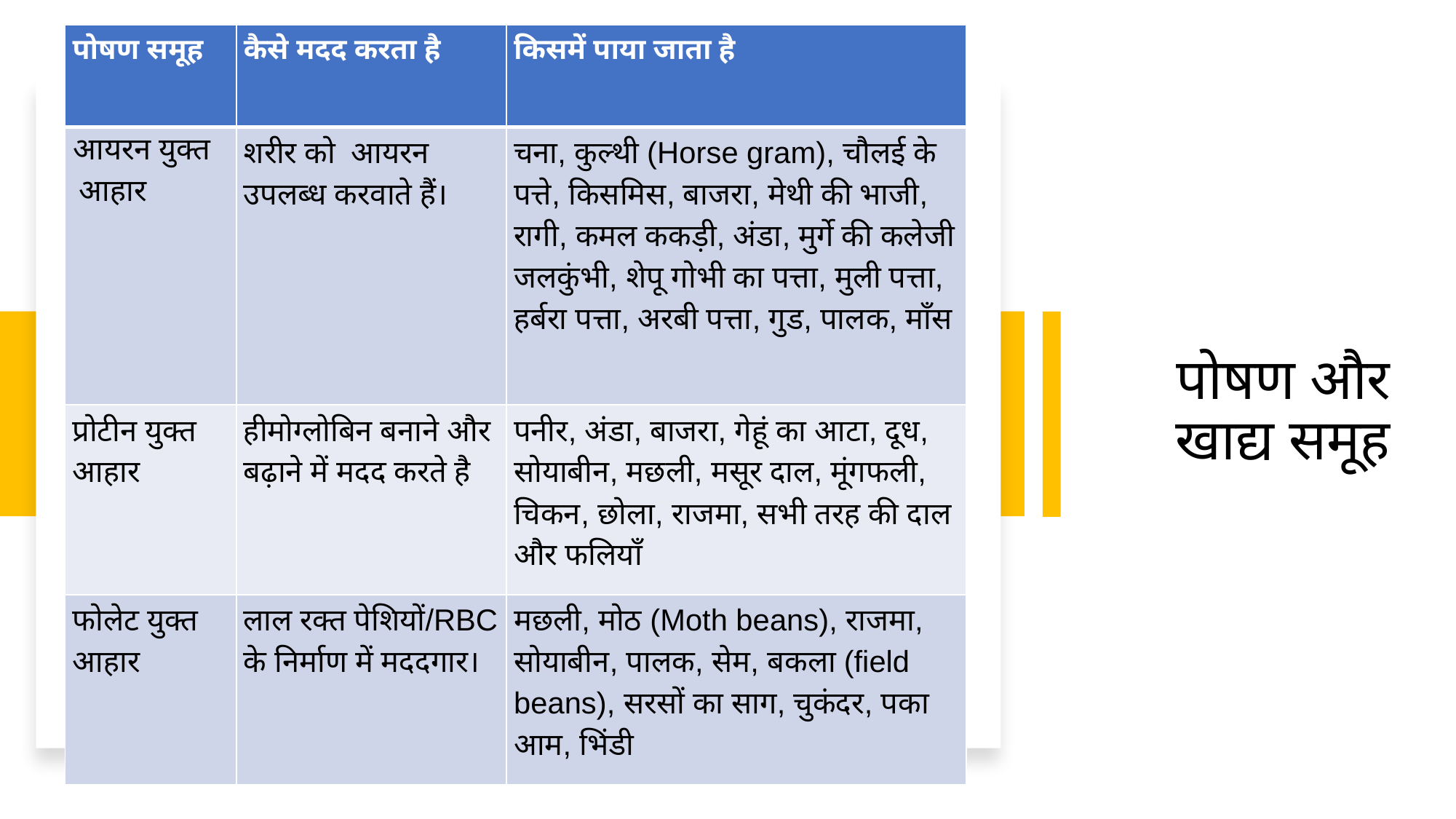

| पोषण समूह | कैसे मदद करता है | किसमें पाया जाता है |
| --- | --- | --- |
| आयरन युक्त आहार | शरीर को आयरन उपलब्ध करवाते हैं। | चना, कुल्थी (Horse gram), चौलई के पत्ते, किसमिस, बाजरा, मेथी की भाजी, रागी, कमल ककड़ी, अंडा, मुर्गे की कलेजी जलकुंभी, शेपू गोभी का पत्ता, मुली पत्ता, हर्बरा पत्ता, अरबी पत्ता, गुड, पालक, माँस |
| प्रोटीन युक्त आहार | हीमोग्लोबिन बनाने और बढ़ाने में मदद करते है | पनीर, अंडा, बाजरा, गेहूं का आटा, दूध, सोयाबीन, मछली, मसूर दाल, मूंगफली, चिकन, छोला, राजमा, सभी तरह की दाल और फलियाँ |
| फोलेट युक्त आहार | लाल रक्त पेशियों/RBC के निर्माण में मददगार। | मछली, मोठ (Moth beans), राजमा, सोयाबीन, पालक, सेम, बकला (field beans), सरसों का साग, चुकंदर, पका आम, भिंडी |

# पोषण और खाद्य समूह

12